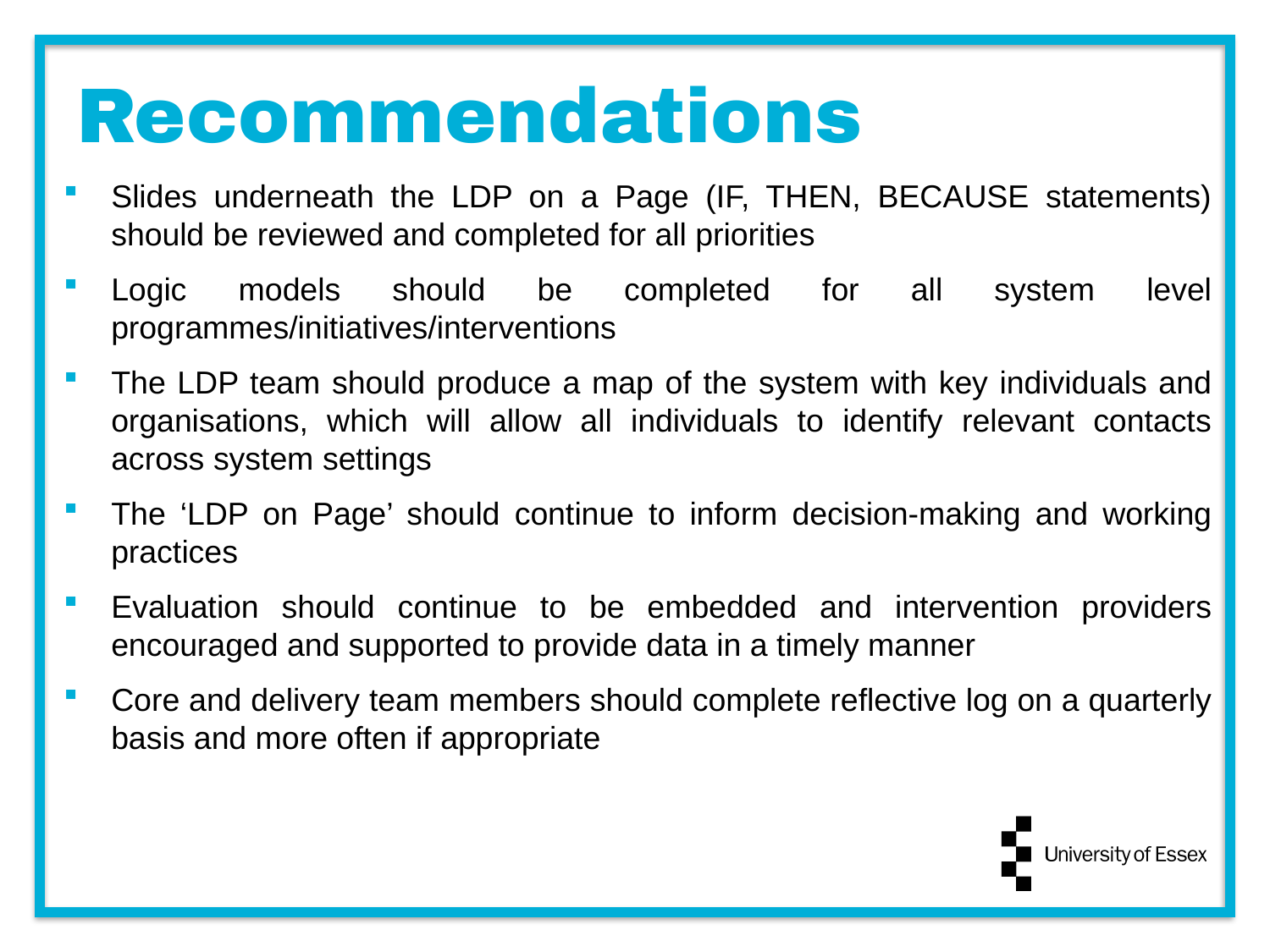

# Recommendations
Slides underneath the LDP on a Page (IF, THEN, BECAUSE statements) should be reviewed and completed for all priorities
Logic models should be completed for all system level programmes/initiatives/interventions
The LDP team should produce a map of the system with key individuals and organisations, which will allow all individuals to identify relevant contacts across system settings
The ‘LDP on Page’ should continue to inform decision-making and working practices
Evaluation should continue to be embedded and intervention providers encouraged and supported to provide data in a timely manner
Core and delivery team members should complete reflective log on a quarterly basis and more often if appropriate